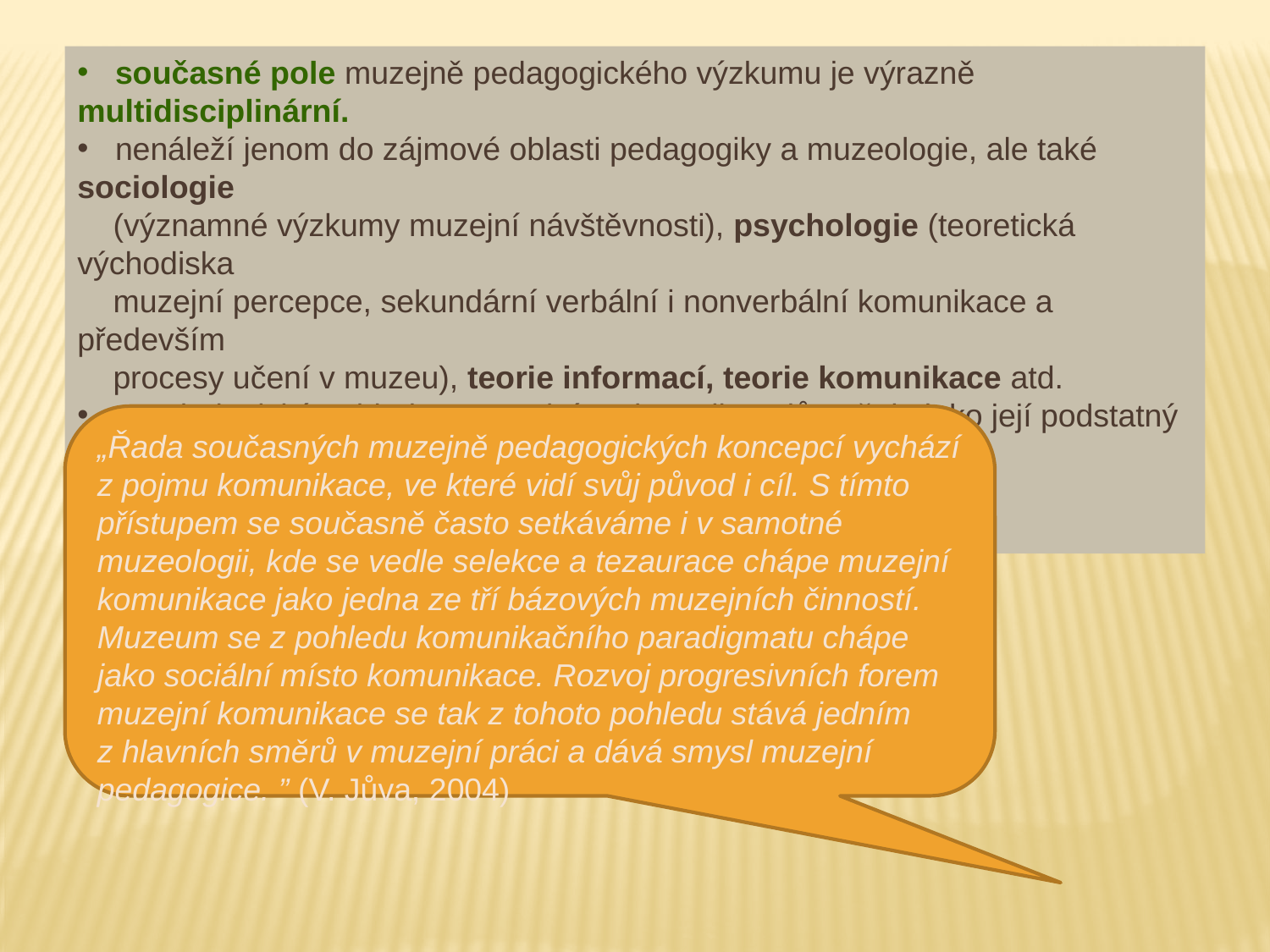

současné pole muzejně pedagogického výzkumu je výrazně multidisciplinární.
   nenáleží jenom do zájmové oblasti pedagogiky a muzeologie, ale také sociologie
    (významné výzkumy muzejní návštěvnosti), psychologie (teoretická východiska
    muzejní percepce, sekundární verbální i nonverbální komunikace a především
    procesy učení v muzeu), teorie informací, teorie komunikace atd.
   psychologický pohled na muzejní pedagogiku zdůrazňuje jako její podstatný rys
     výzkum a podporu procesů učení v muzeu.

„Řada současných muzejně pedagogických koncepcí vychází z pojmu komunikace, ve které vidí svůj původ i cíl. S tímto přístupem se současně často setkáváme i v samotné muzeologii, kde se vedle selekce a tezaurace chápe muzejní komunikace jako jedna ze tří bázových muzejních činností. Muzeum se z pohledu komunikačního paradigmatu chápe jako sociální místo komunikace. Rozvoj progresivních forem muzejní komunikace se tak z tohoto pohledu stává jedním z hlavních směrů v muzejní práci a dává smysl muzejní pedagogice. ” (V. Jůva, 2004)